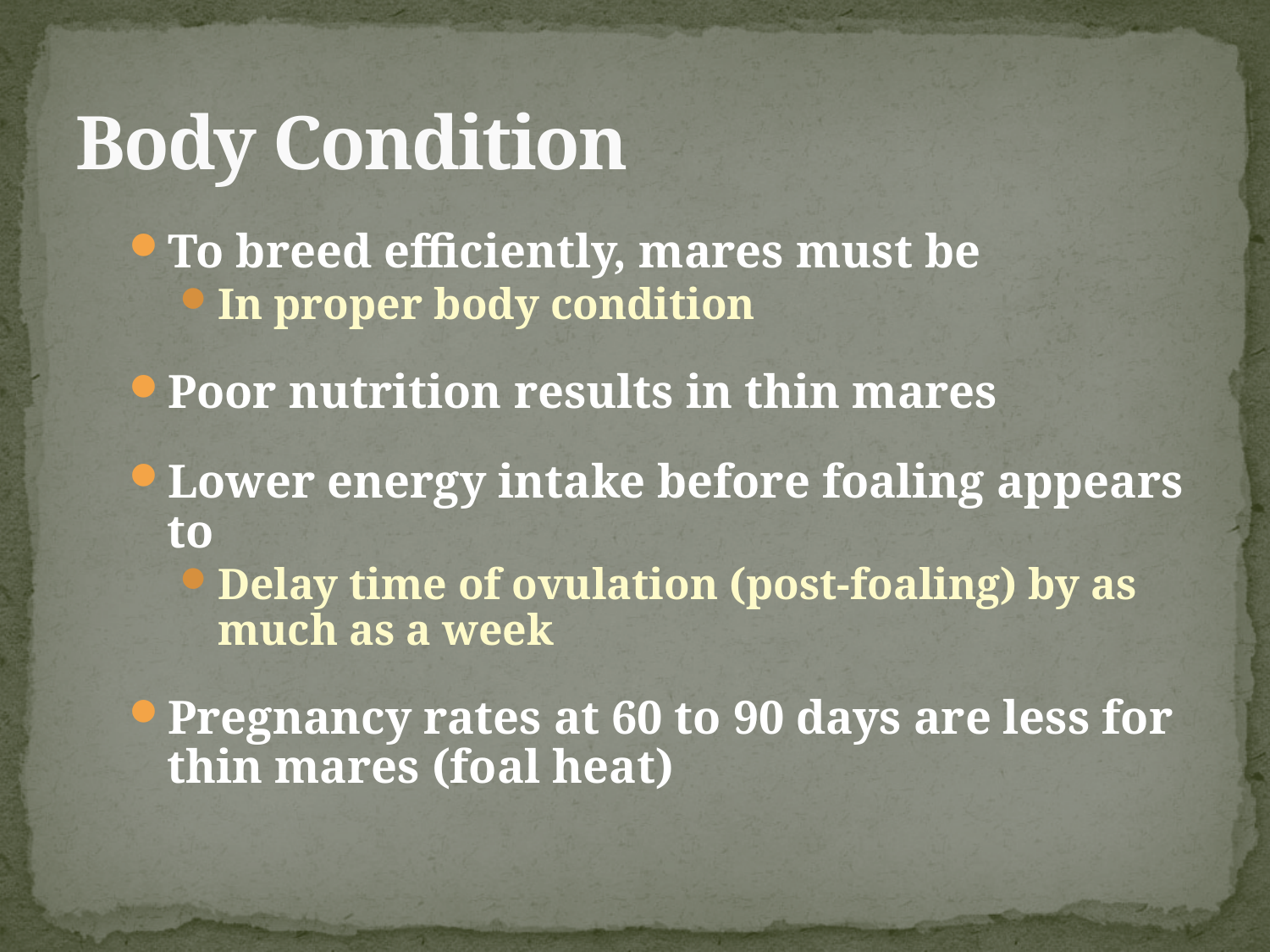

# Body Condition
To breed efficiently, mares must be
In proper body condition

Poor nutrition results in thin mares

Lower energy intake before foaling appears to
Delay time of ovulation (post-foaling) by as much as a week

Pregnancy rates at 60 to 90 days are less for thin mares (foal heat)